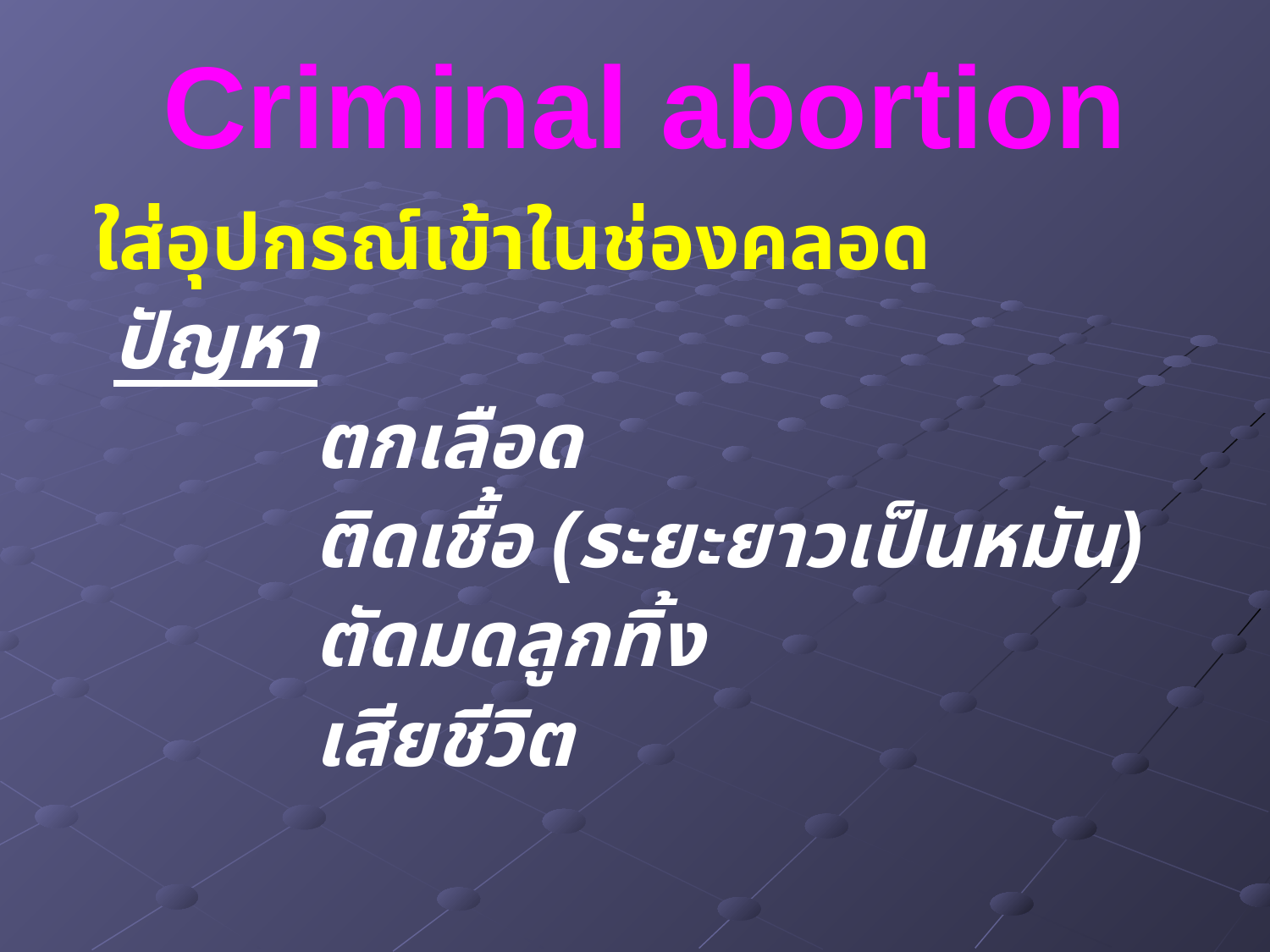

Criminal abortion
    ใส่อุปกรณ์เข้าในช่องคลอด
     ปัญหา
			ตกเลือด
			ติดเชื้อ (ระยะยาวเป็นหมัน)
			ตัดมดลูกทิ้ง
			เสียชีวิต